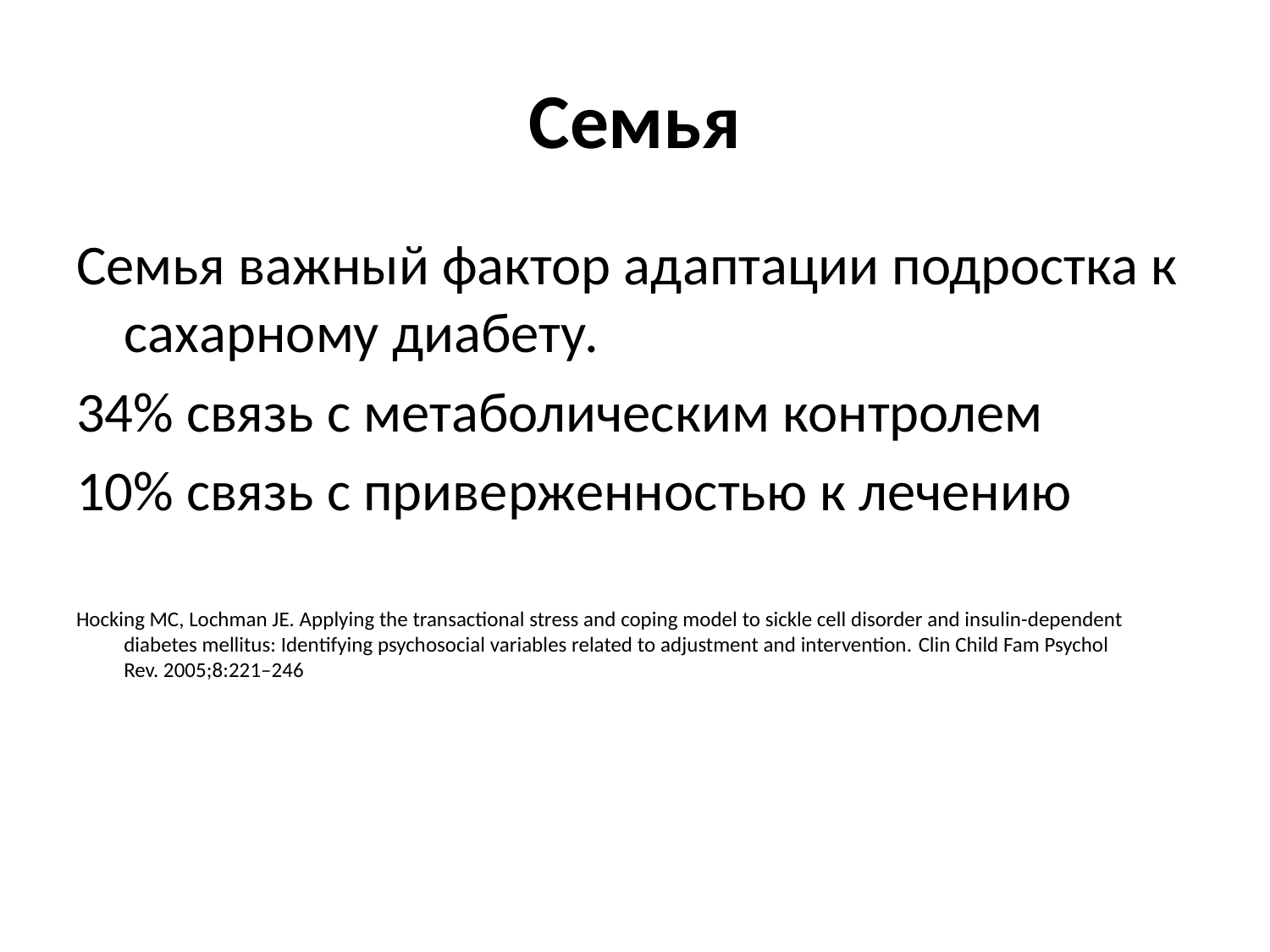

# Семья
Семья важный фактор адаптации подростка к сахарному диабету.
34% связь с метаболическим контролем
10% связь с приверженностью к лечению

Hocking MC, Lochman JE. Applying the transactional stress and coping model to sickle cell disorder and insulin-dependent diabetes mellitus: Identifying psychosocial variables related to adjustment and intervention. Clin Child Fam Psychol Rev. 2005;8:221–246